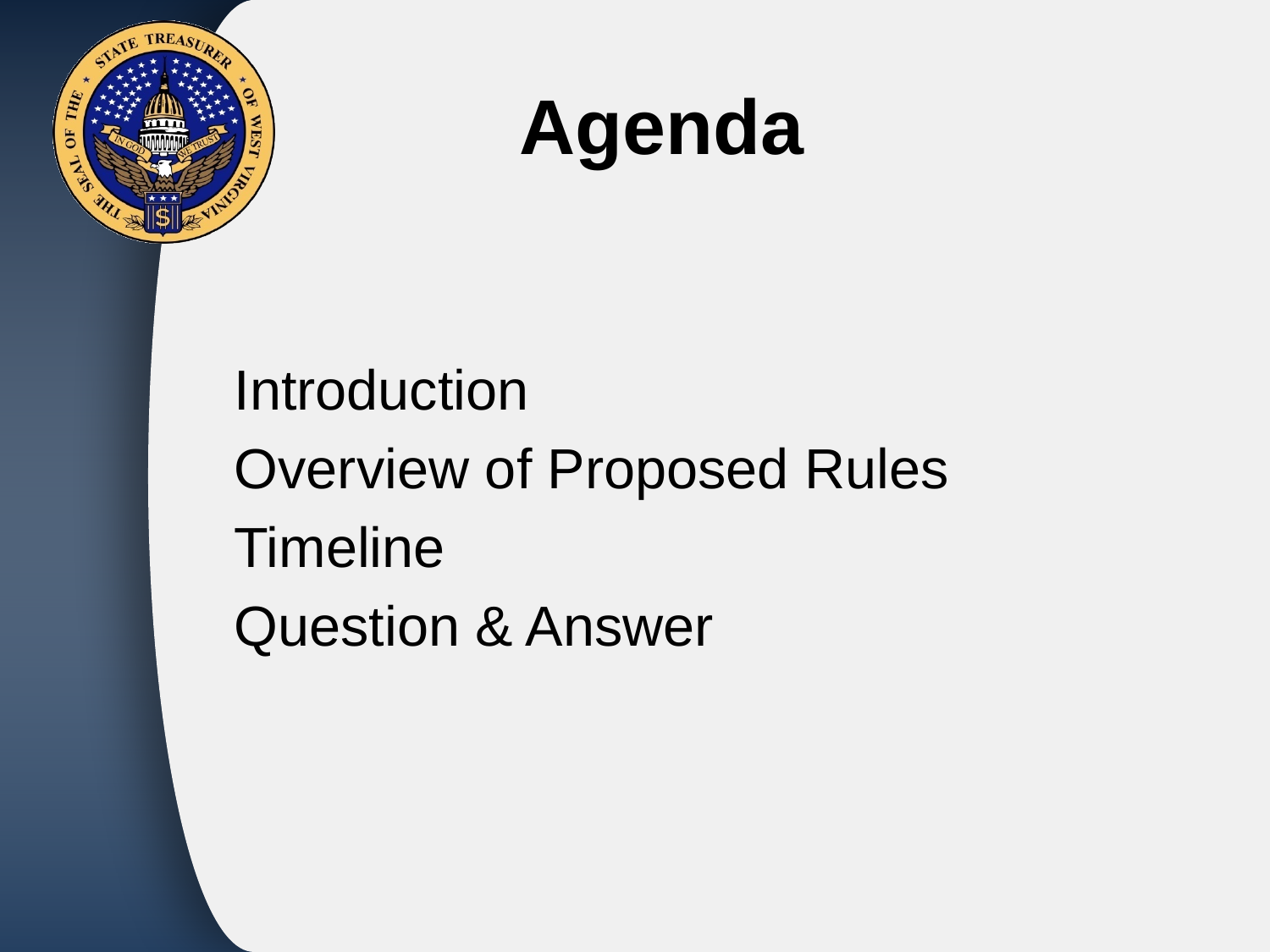

# Agenda

Introduction
Overview of Proposed Rules
Timeline
Question & Answer